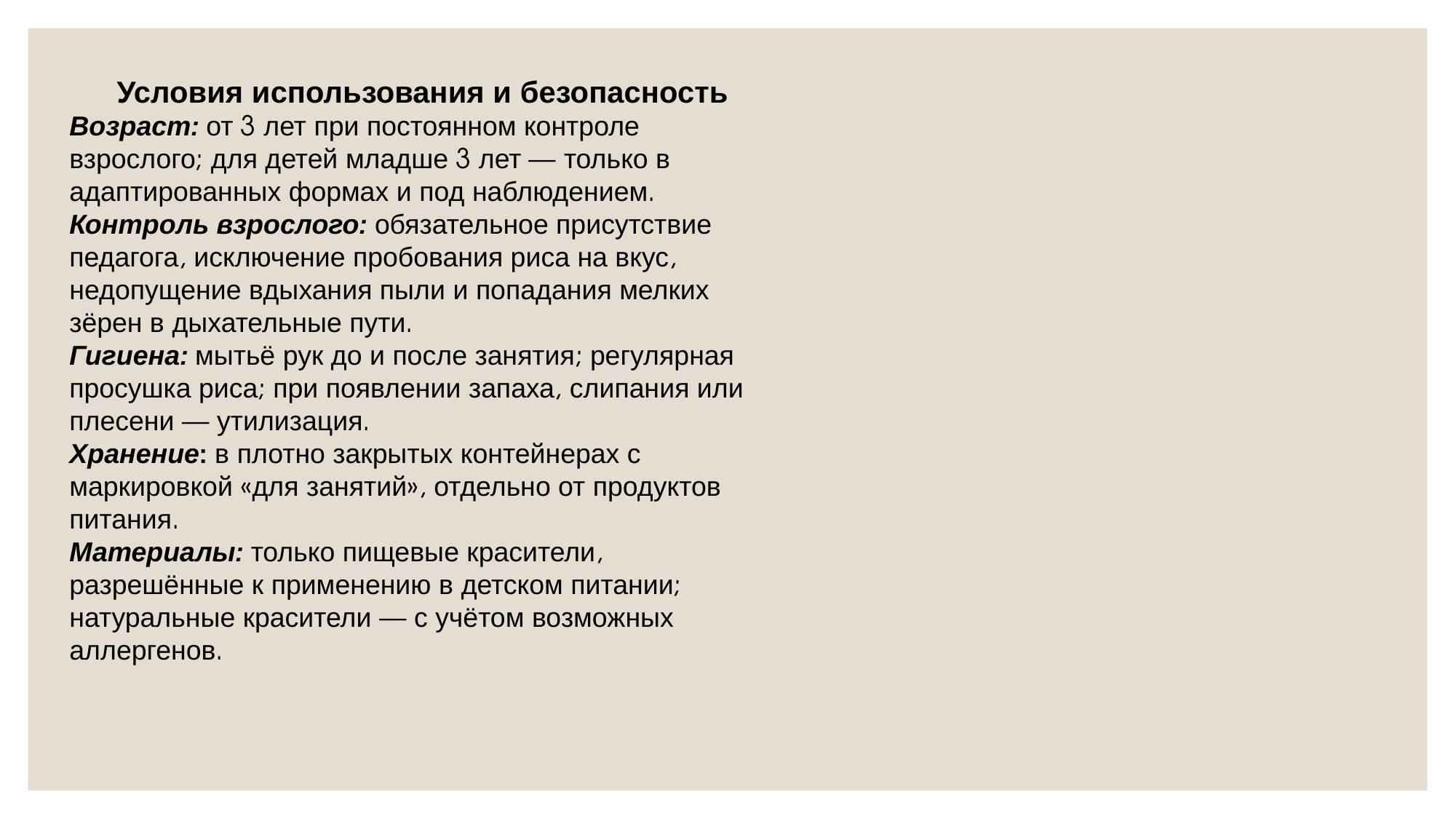

Условия использования и безопасность
Возраст: от 3 лет при постоянном контроле взрослого; для детей младше 3 лет — только в адаптированных формах и под наблюдением.
Контроль взрослого: обязательное присутствие педагога, исключение пробования риса на вкус, недопущение вдыхания пыли и попадания мелких зёрен в дыхательные пути.
Гигиена: мытьё рук до и после занятия; регулярная просушка риса; при появлении запаха, слипания или плесени — утилизация.
Хранение: в плотно закрытых контейнерах с маркировкой «для занятий», отдельно от продуктов питания.
Материалы: только пищевые красители, разрешённые к применению в детском питании; натуральные красители — с учётом возможных аллергенов.